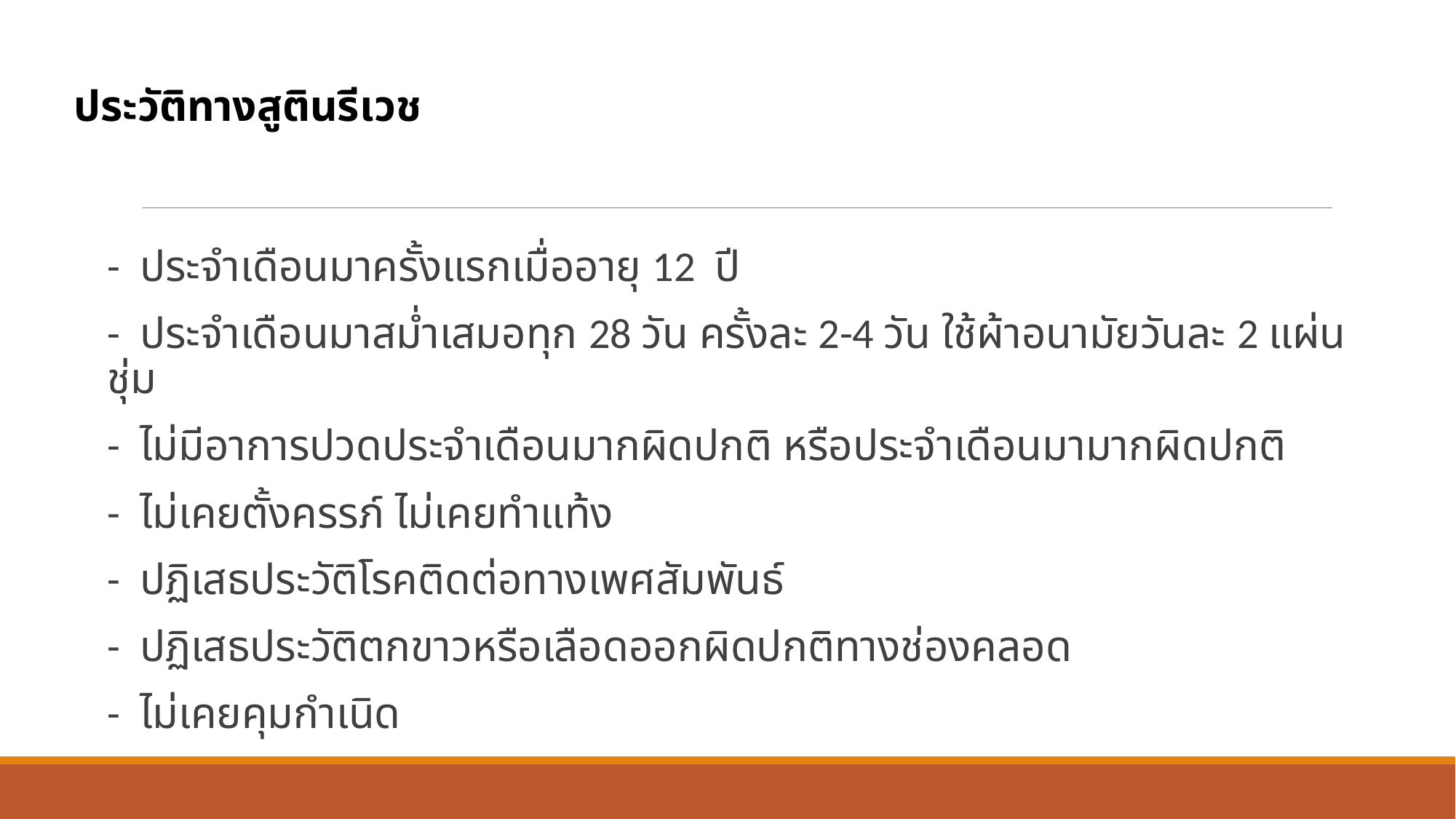

ประวัติทางสูตินรีเวช
-  ประจำเดือนมาครั้งแรกเมื่ออายุ 12  ปี
-  ประจำเดือนมาสม่ำเสมอทุก 28 วัน ครั้งละ 2-4 วัน ใช้ผ้าอนามัยวันละ 2 แผ่นชุ่ม
-  ไม่มีอาการปวดประจำเดือนมากผิดปกติ หรือประจำเดือนมามากผิดปกติ
-  ไม่เคยตั้งครรภ์ ไม่เคยทำแท้ง
-  ปฏิเสธประวัติโรคติดต่อทางเพศสัมพันธ์
-  ปฏิเสธประวัติตกขาวหรือเลือดออกผิดปกติทางช่องคลอด
-  ไม่เคยคุมกำเนิด